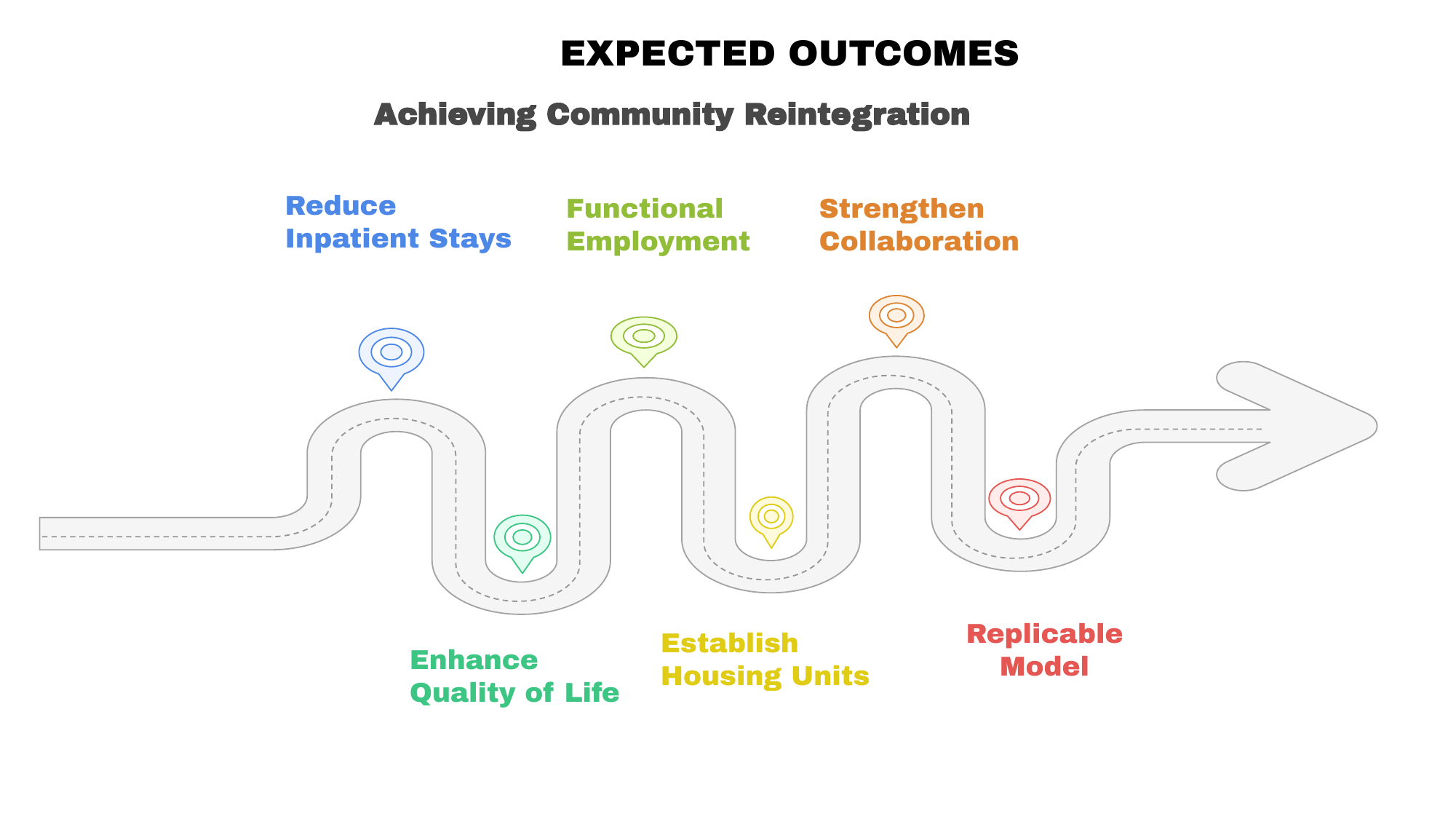

EXPECTED OUTCOMES
Achieving Community Reintegration
Reduce
Inpatient Stays
Strengthen
Collaboration
Functional
Employment

Replicable
Model
Establish
Housing Units
Enhance
Quality of Life